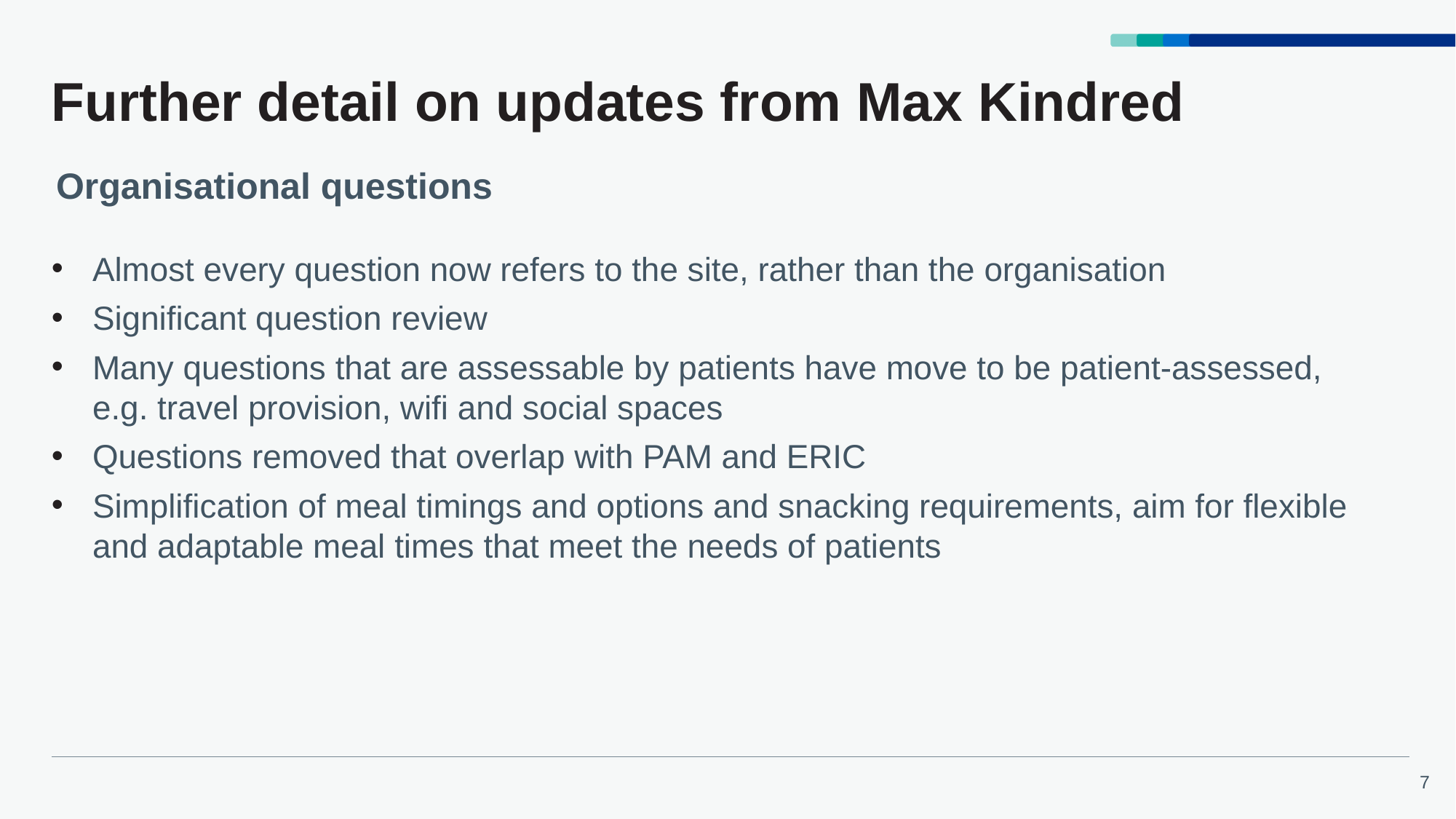

# Further detail on updates from Max Kindred
Organisational questions
Almost every question now refers to the site, rather than the organisation
Significant question review
Many questions that are assessable by patients have move to be patient-assessed, e.g. travel provision, wifi and social spaces
Questions removed that overlap with PAM and ERIC
Simplification of meal timings and options and snacking requirements, aim for flexible and adaptable meal times that meet the needs of patients